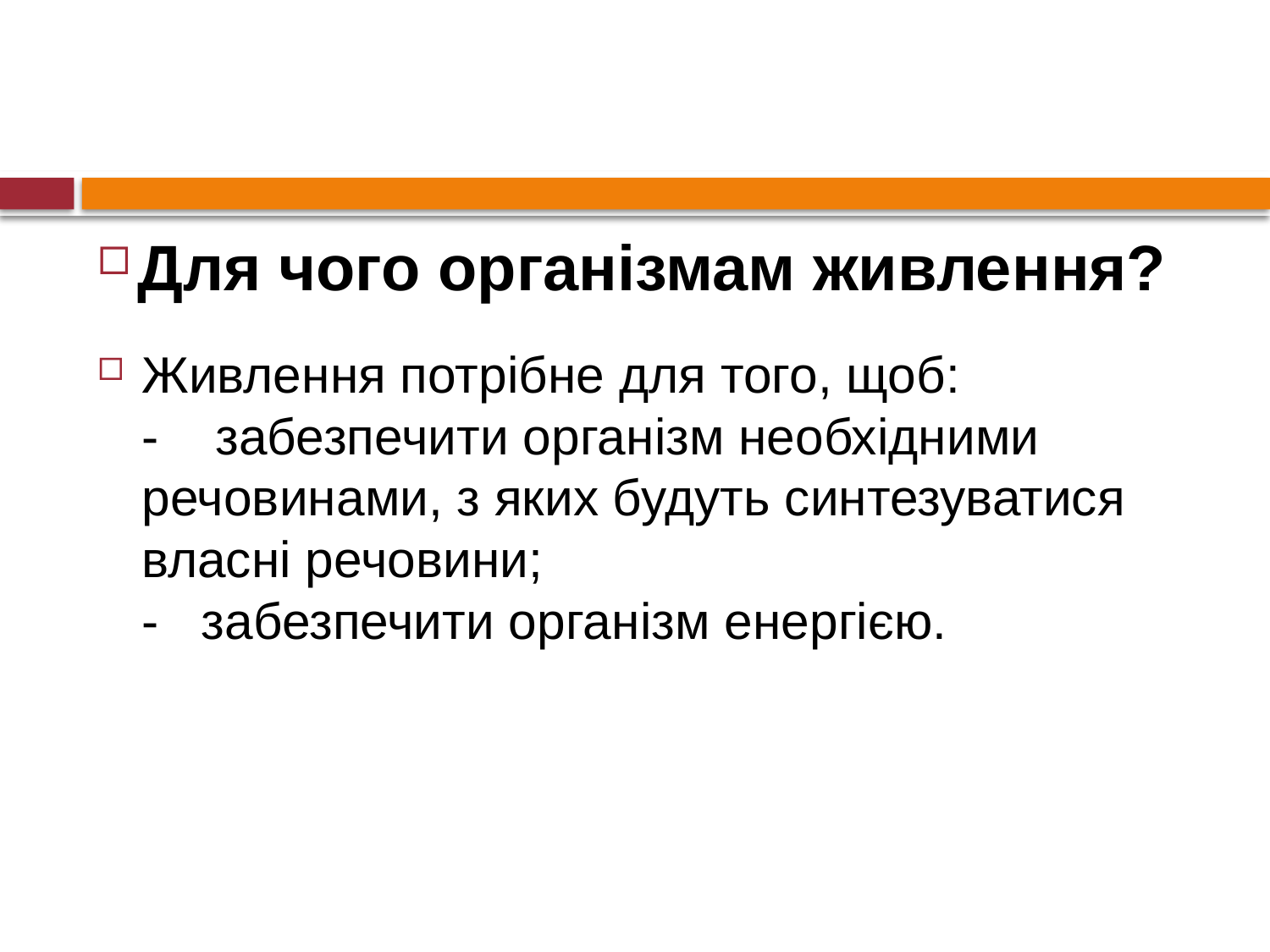

#
Для чого організмам живлення?
Живлення потрібне для того, щоб: 
-    забезпечити організм необхідними речовинами, з яких будуть синтезуватися власні речовини; 
-   забезпечити організм енергією.